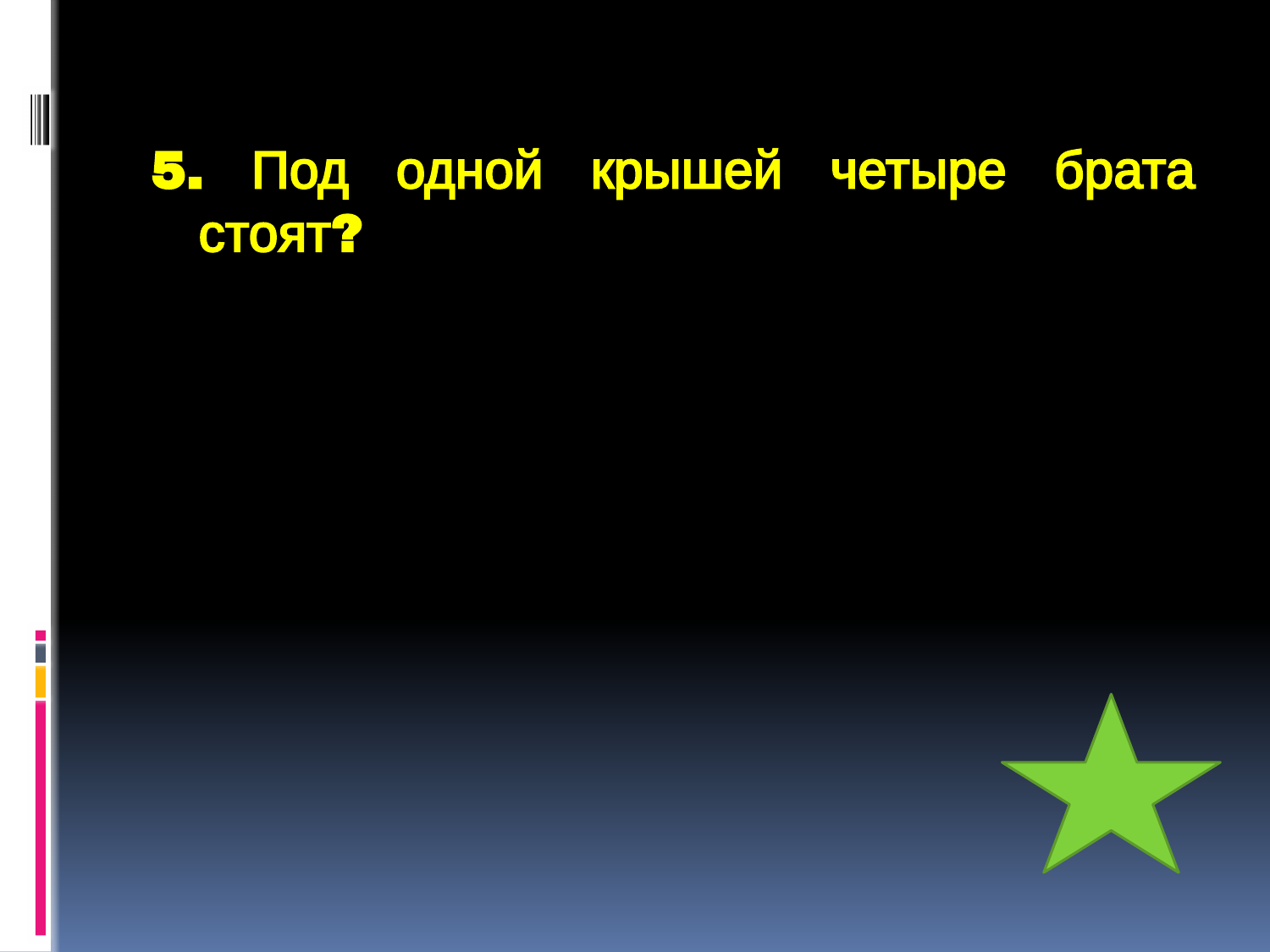

5. Под одной крышей четыре брата стоят?